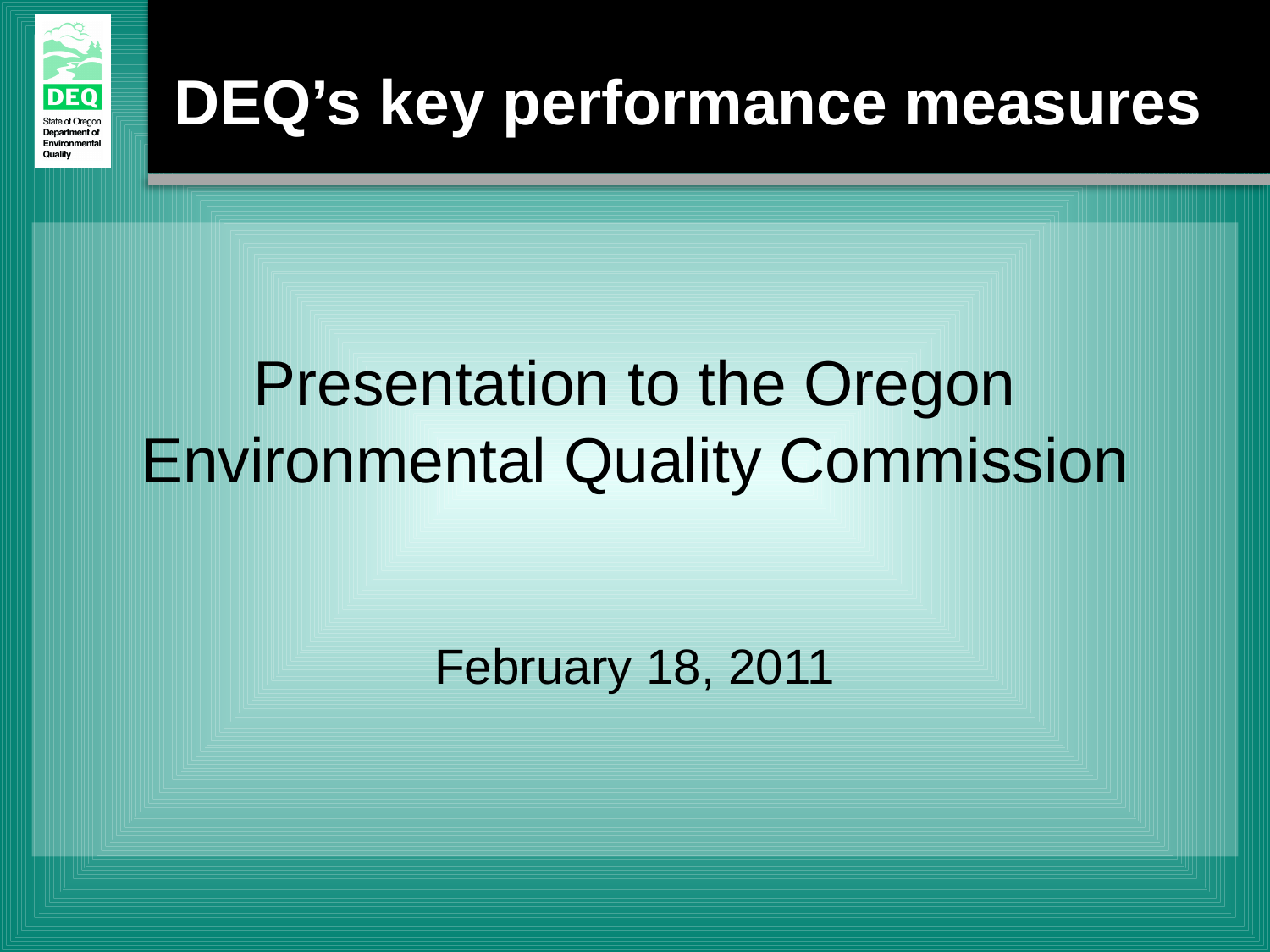

Presentation to the Oregon Environmental Quality Commission

February 18, 2011